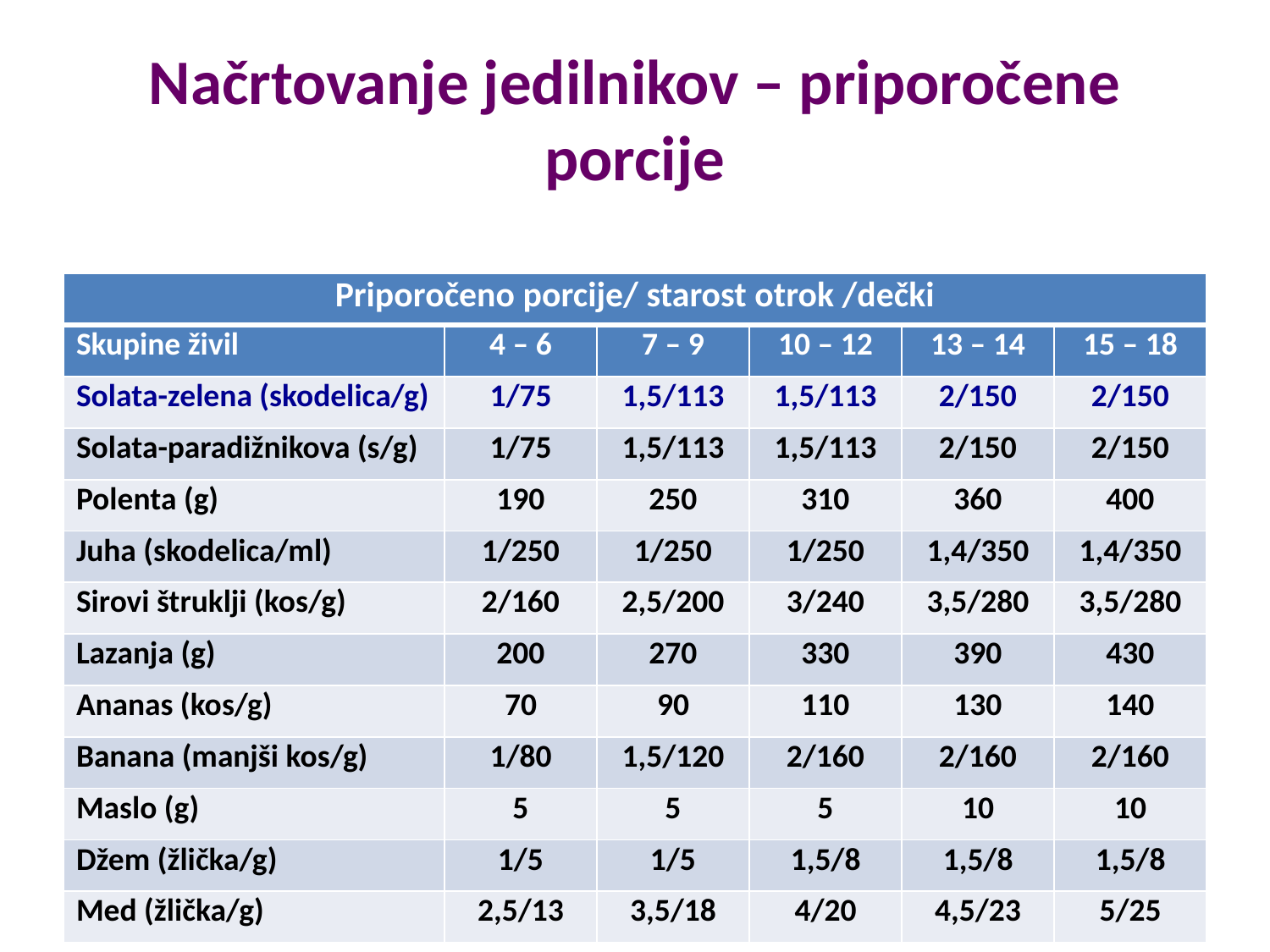

# Načrtovanje jedilnikov – priporočene porcije
| Priporočeno porcije/ starost otrok /dečki |  |  |  |  |  |
| --- | --- | --- | --- | --- | --- |
| Skupine živil | 4 – 6 | 7 – 9 | 10 – 12 | 13 – 14 | 15 – 18 |
| Solata-zelena (skodelica/g) | 1/75 | 1,5/113 | 1,5/113 | 2/150 | 2/150 |
| Solata-paradižnikova (s/g) | 1/75 | 1,5/113 | 1,5/113 | 2/150 | 2/150 |
| Polenta (g) | 190 | 250 | 310 | 360 | 400 |
| Juha (skodelica/ml) | 1/250 | 1/250 | 1/250 | 1,4/350 | 1,4/350 |
| Sirovi štruklji (kos/g) | 2/160 | 2,5/200 | 3/240 | 3,5/280 | 3,5/280 |
| Lazanja (g) | 200 | 270 | 330 | 390 | 430 |
| Ananas (kos/g) | 70 | 90 | 110 | 130 | 140 |
| Banana (manjši kos/g) | 1/80 | 1,5/120 | 2/160 | 2/160 | 2/160 |
| Maslo (g) | 5 | 5 | 5 | 10 | 10 |
| Džem (žlička/g) | 1/5 | 1/5 | 1,5/8 | 1,5/8 | 1,5/8 |
| Med (žlička/g) | 2,5/13 | 3,5/18 | 4/20 | 4,5/23 | 5/25 |